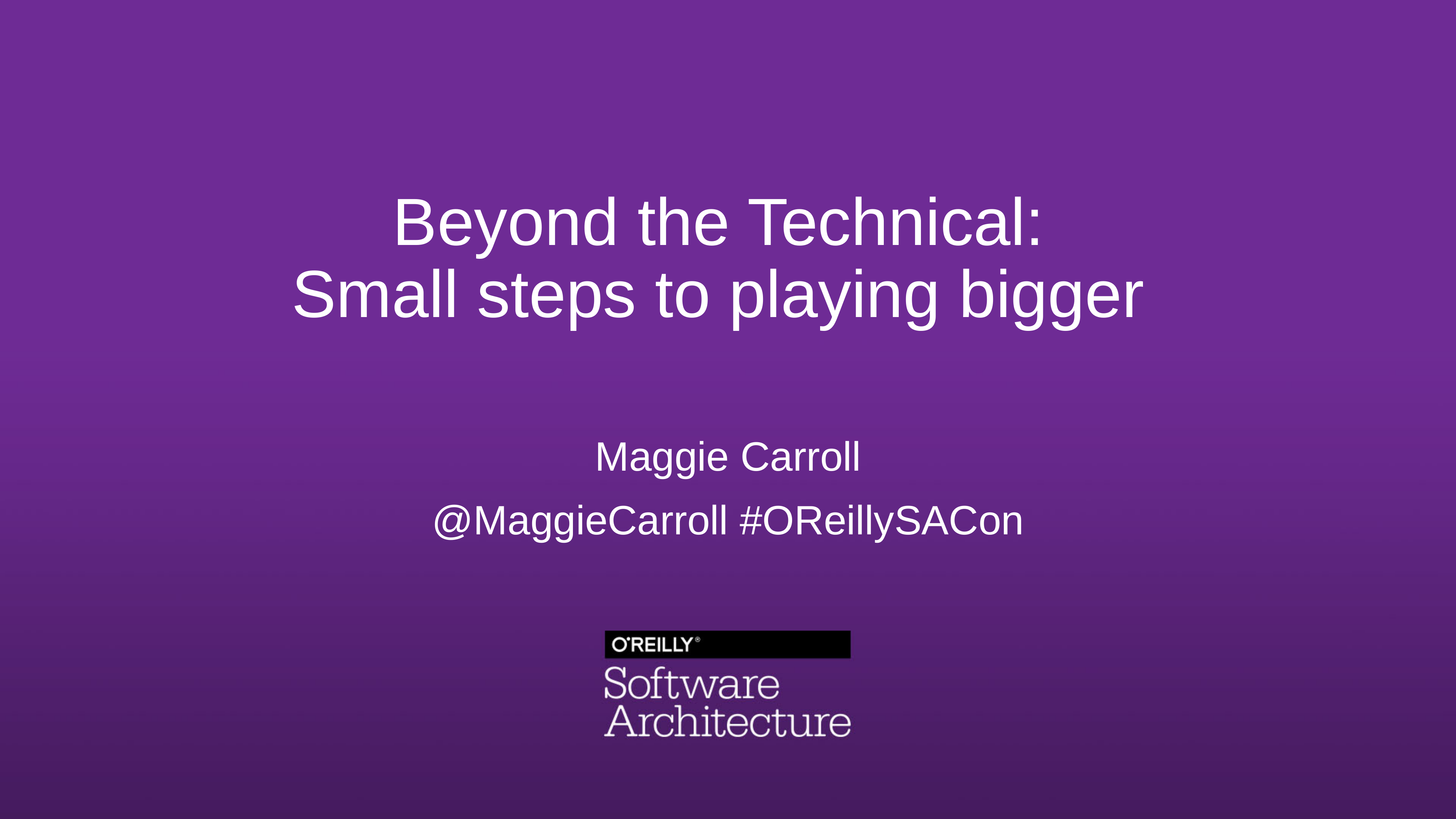

# Beyond the Technical: Small steps to playing bigger
Maggie Carroll
@MaggieCarroll #OReillySACon